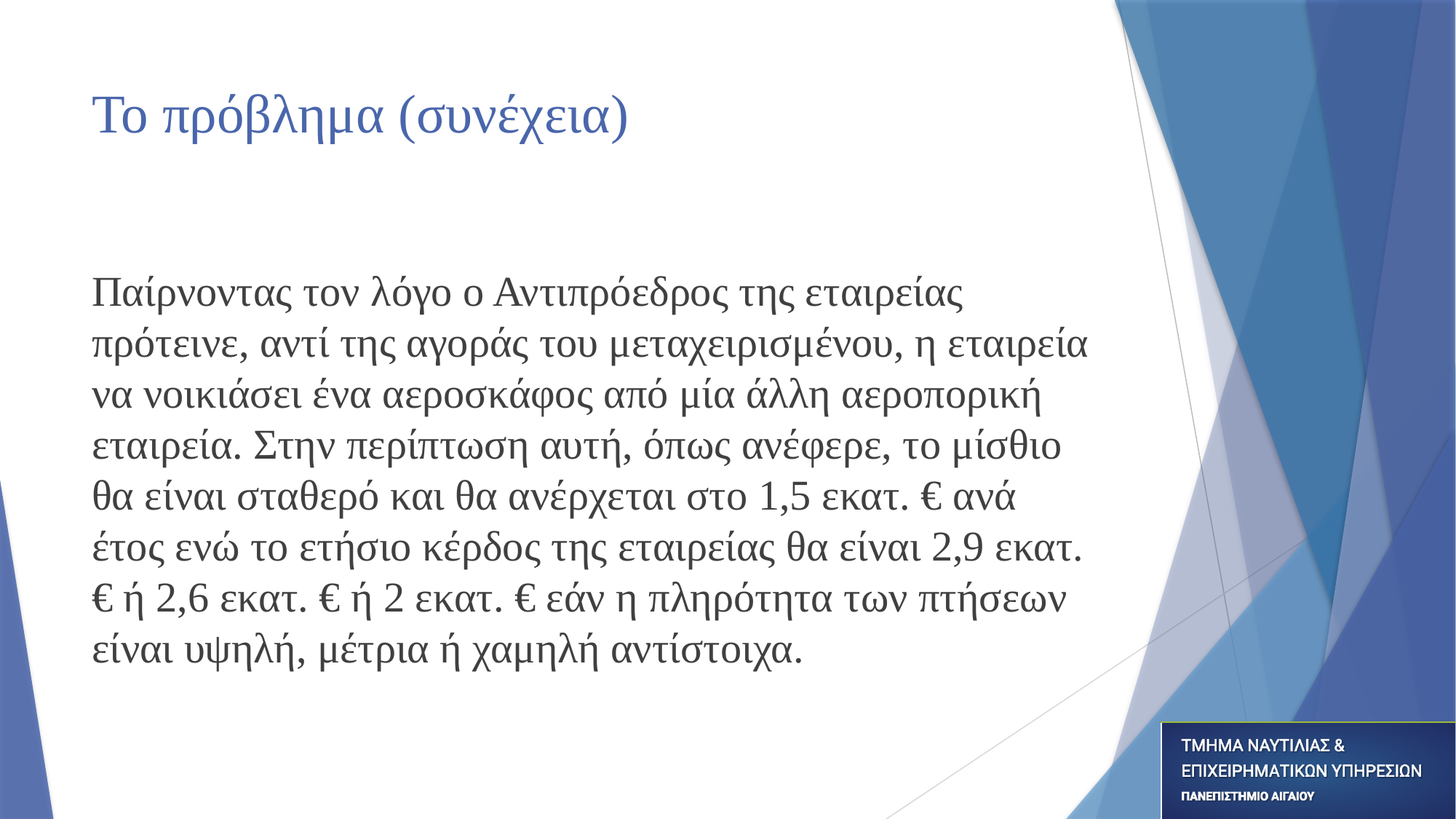

# Το πρόβλημα (συνέχεια)
Παίρνοντας τον λόγο ο Αντιπρόεδρος της εταιρείας πρότεινε, αντί της αγοράς του μεταχειρισμένου, η εταιρεία να νοικιάσει ένα αεροσκάφος από μία άλλη αεροπορική εταιρεία. Στην περίπτωση αυτή, όπως ανέφερε, το μίσθιο θα είναι σταθερό και θα ανέρχεται στο 1,5 εκατ. € ανά έτος ενώ το ετήσιο κέρδος της εταιρείας θα είναι 2,9 εκατ. € ή 2,6 εκατ. € ή 2 εκατ. € εάν η πληρότητα των πτήσεων είναι υψηλή, μέτρια ή χαμηλή αντίστοιχα.